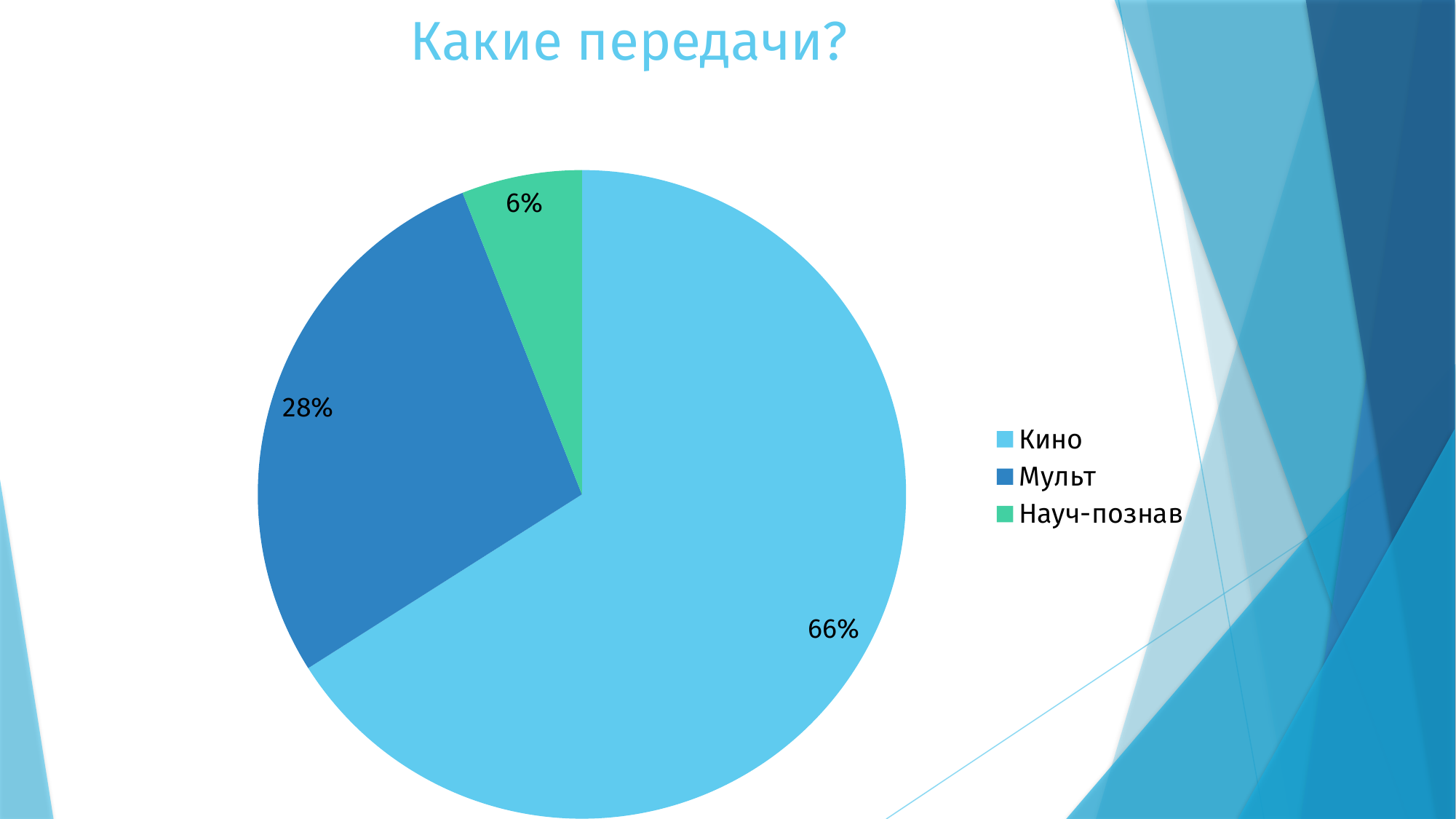

# Какие передачи?

### Chart

| Category |  |
|---|---|
| Кино | 0.66 |
| Мульт | 0.28 |
| Науч-познав | 0.06 |